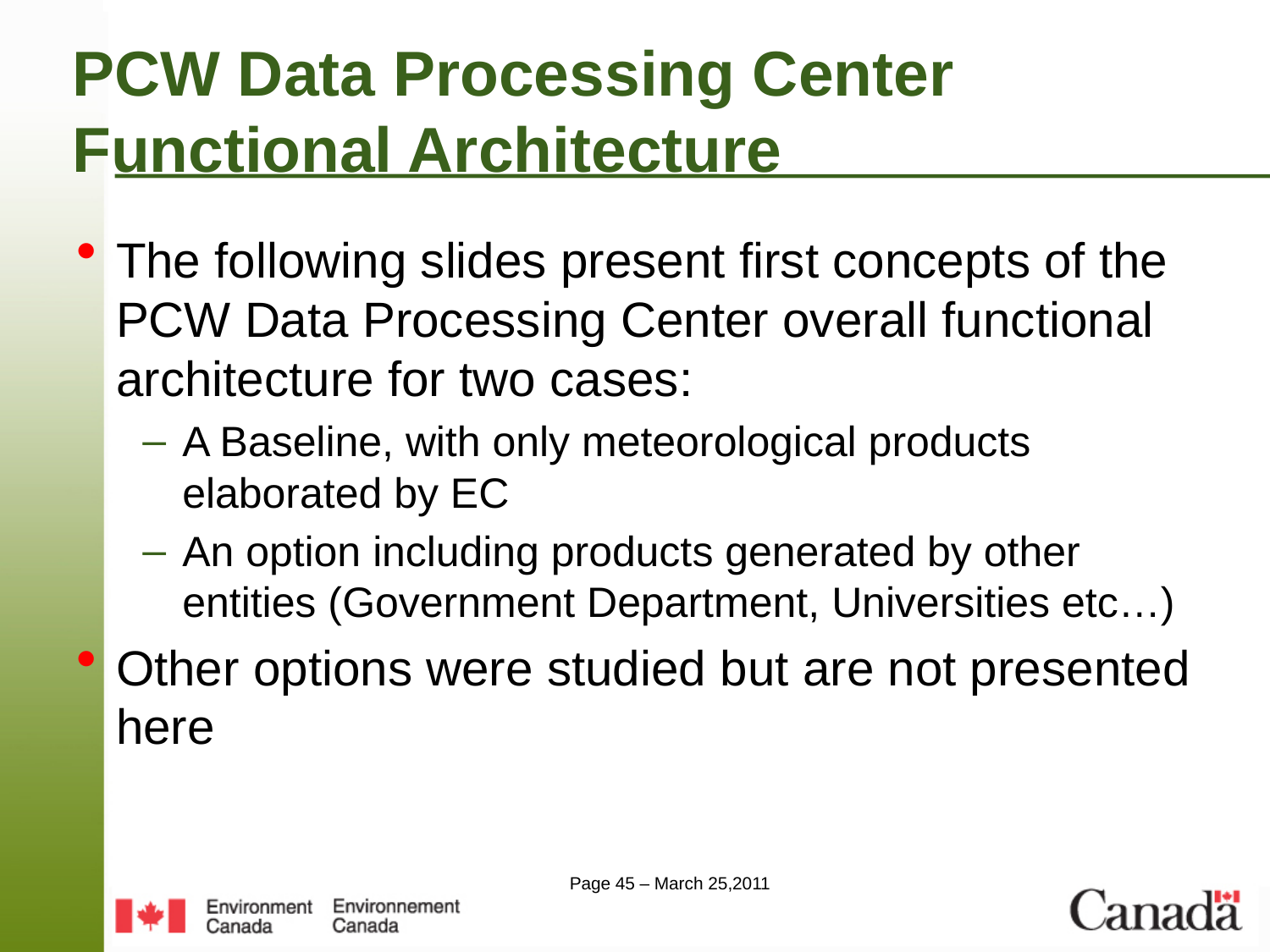

# PCW Data Processing Center Functional Architecture
The following slides present first concepts of the PCW Data Processing Center overall functional architecture for two cases:
A Baseline, with only meteorological products elaborated by EC
An option including products generated by other entities (Government Department, Universities etc…)
Other options were studied but are not presented here